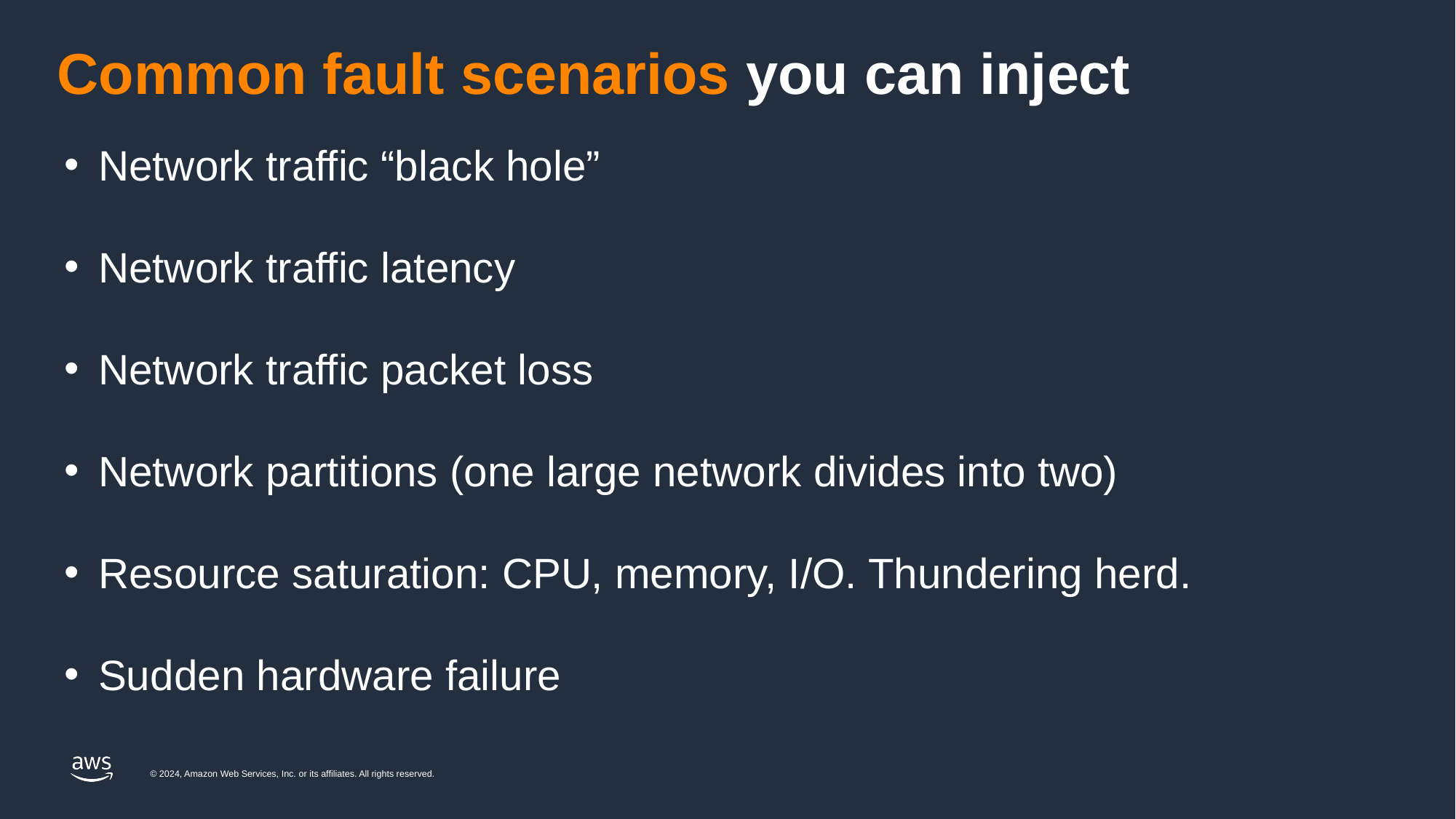

Common fault scenarios you can inject
Network traffic “black hole”

Network traffic latency

Network traffic packet loss

Network partitions (one large network divides into two)

Resource saturation: CPU, memory, I/O. Thundering herd.

Sudden hardware failure